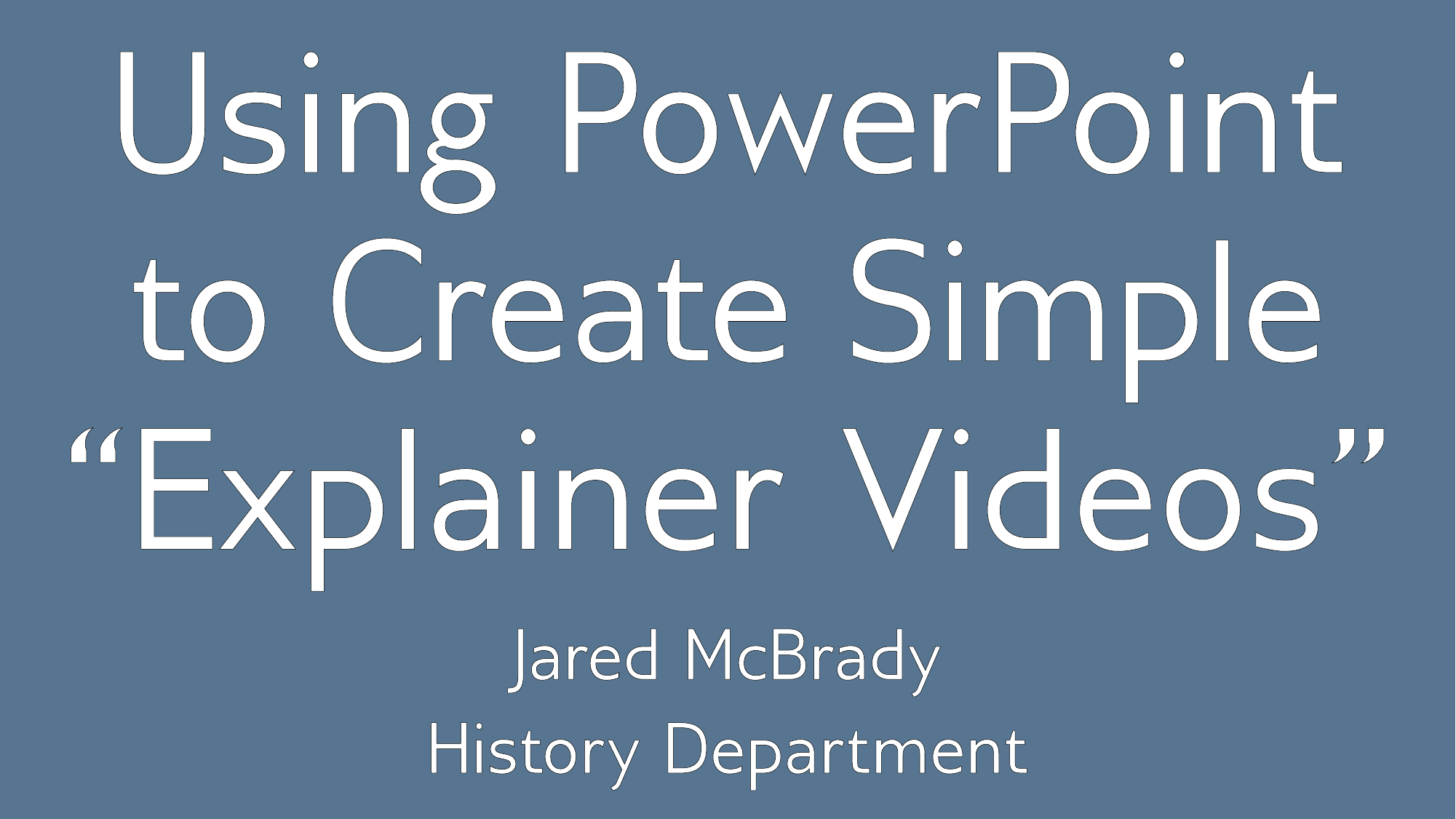

# Using PowerPoint to Create Simple “Explainer Videos”
Jared McBrady
History Department